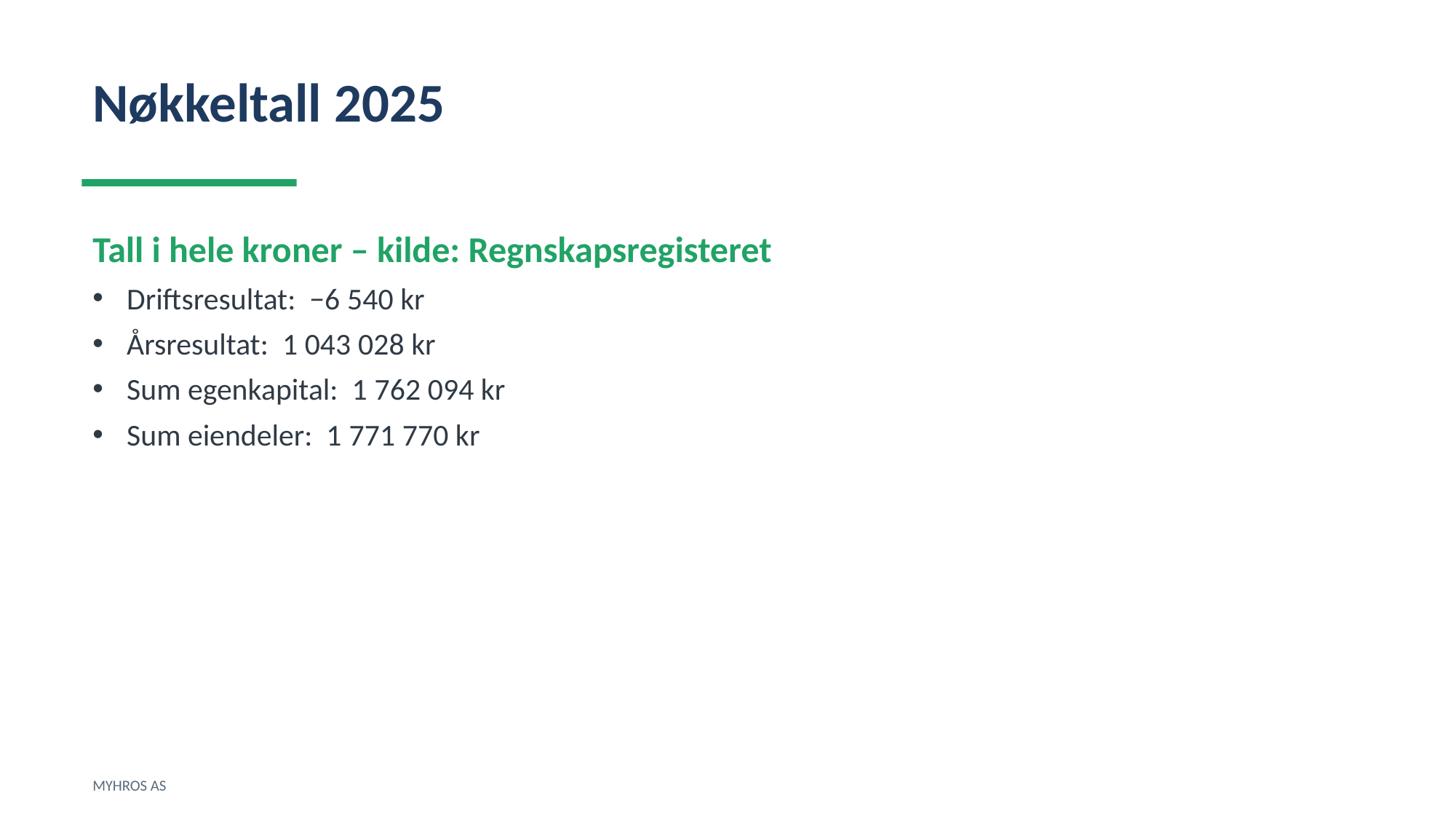

Nøkkeltall 2025

Tall i hele kroner – kilde: Regnskapsregisteret
Driftsresultat:  −6 540 kr
Årsresultat:  1 043 028 kr
Sum egenkapital:  1 762 094 kr
Sum eiendeler:  1 771 770 kr
MYHROS AS